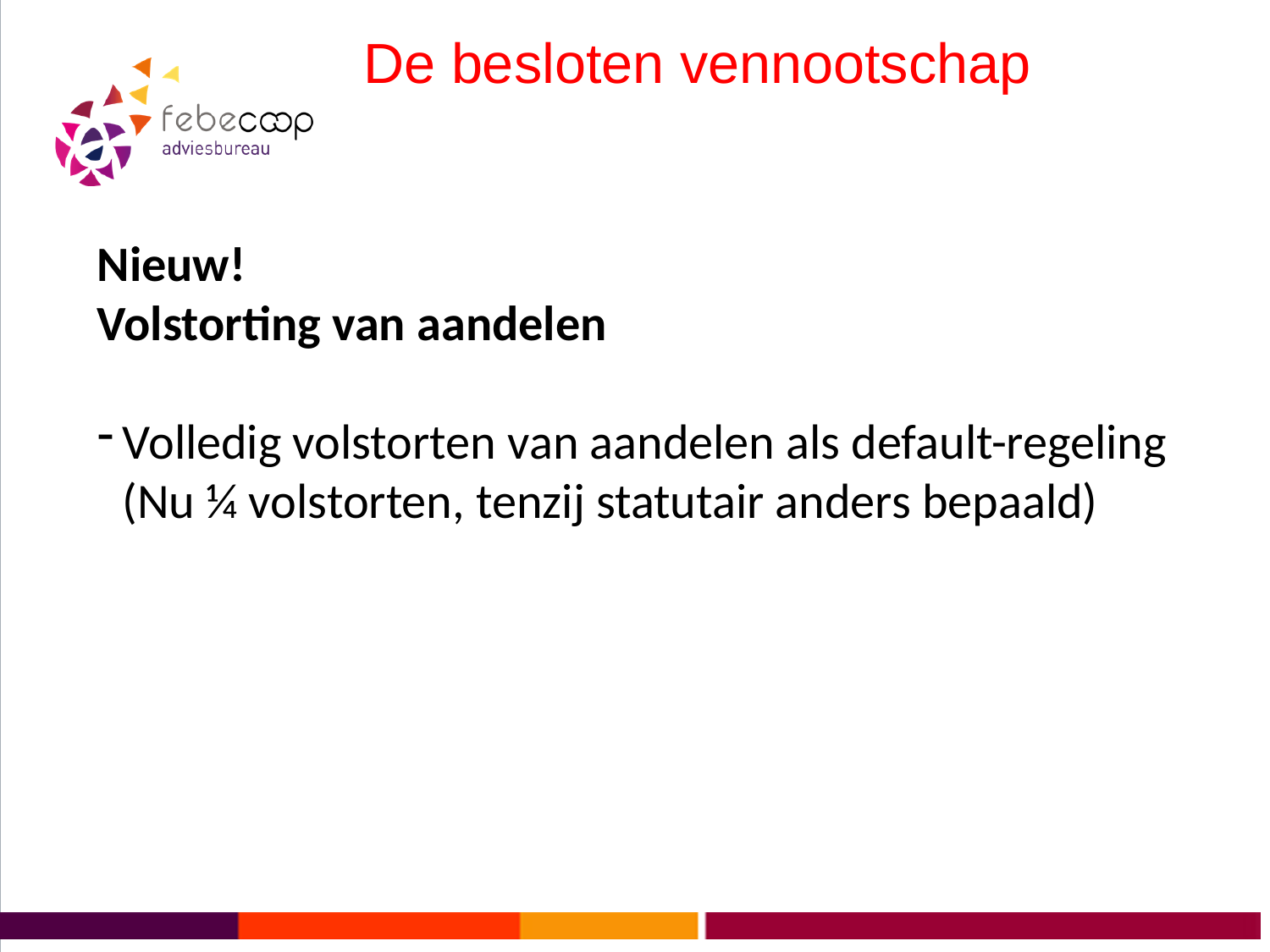

# De besloten vennootschap
Nieuw!
Volstorting van aandelen

Volledig volstorten van aandelen als default-regeling
	(Nu ¼ volstorten, tenzij statutair anders bepaald)